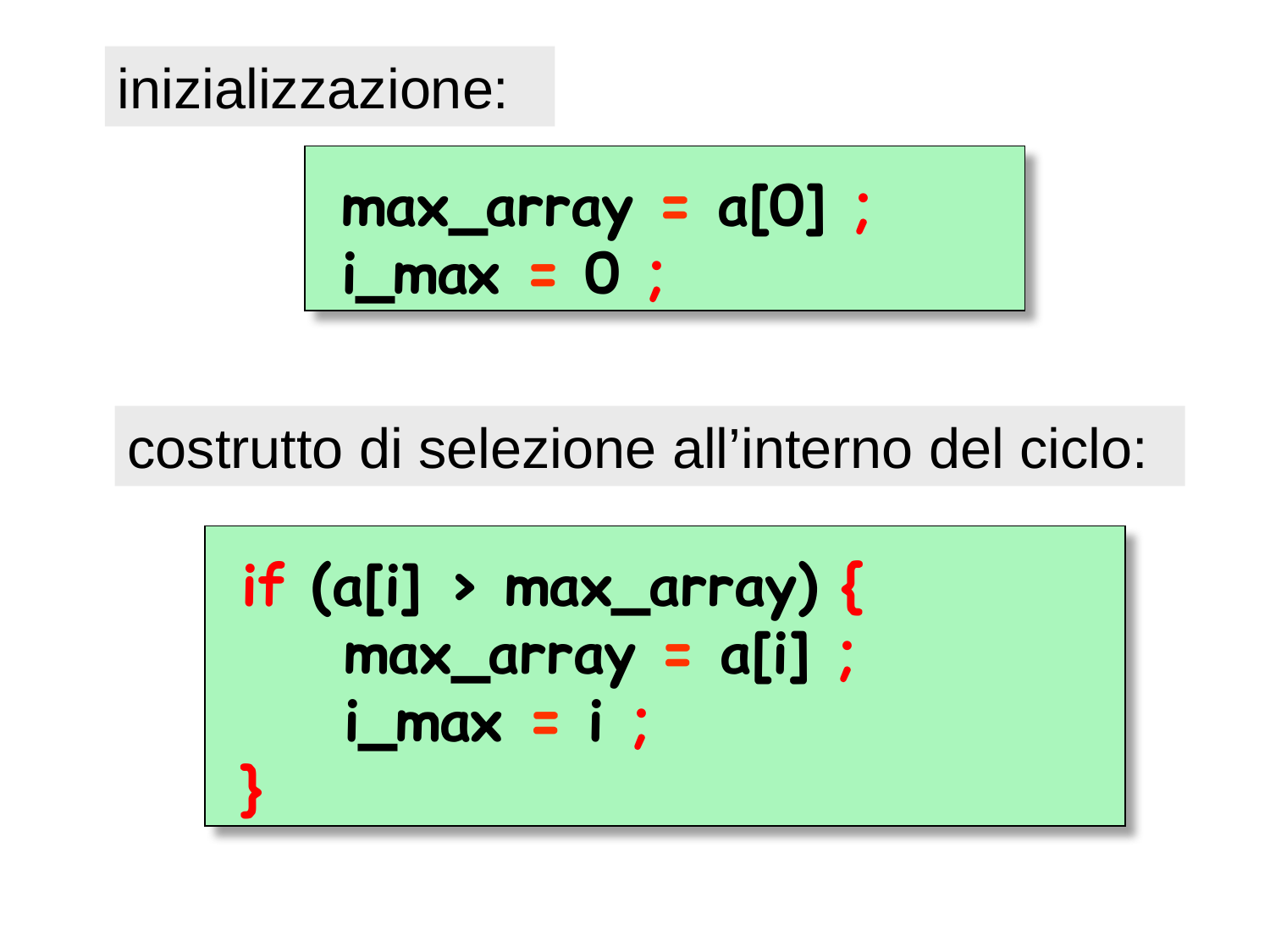

inizializzazione:

 max_array = a[0] ;
 i_max = 0 ;
costrutto di selezione all’interno del ciclo:

 if (a[i] > max_array) {
	max_array = a[i] ;
	i_max = i ;
 }